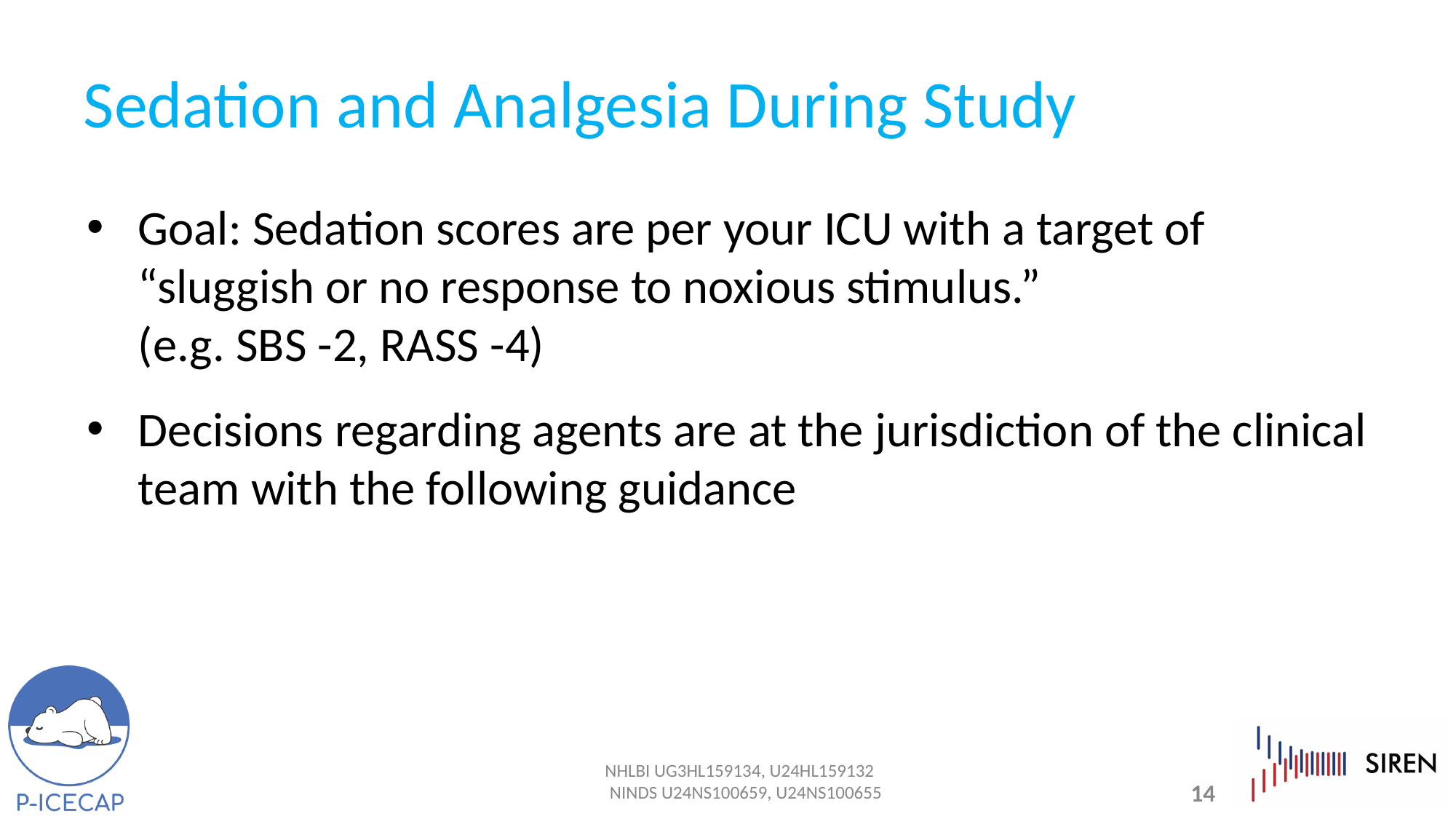

# Sedation and Analgesia During Study
Goal: Sedation scores are per your ICU with a target of  “sluggish or no response to noxious stimulus.”                         (e.g. SBS -2, RASS -4)
Decisions regarding agents are at the jurisdiction of the clinical team with the following guidance

14